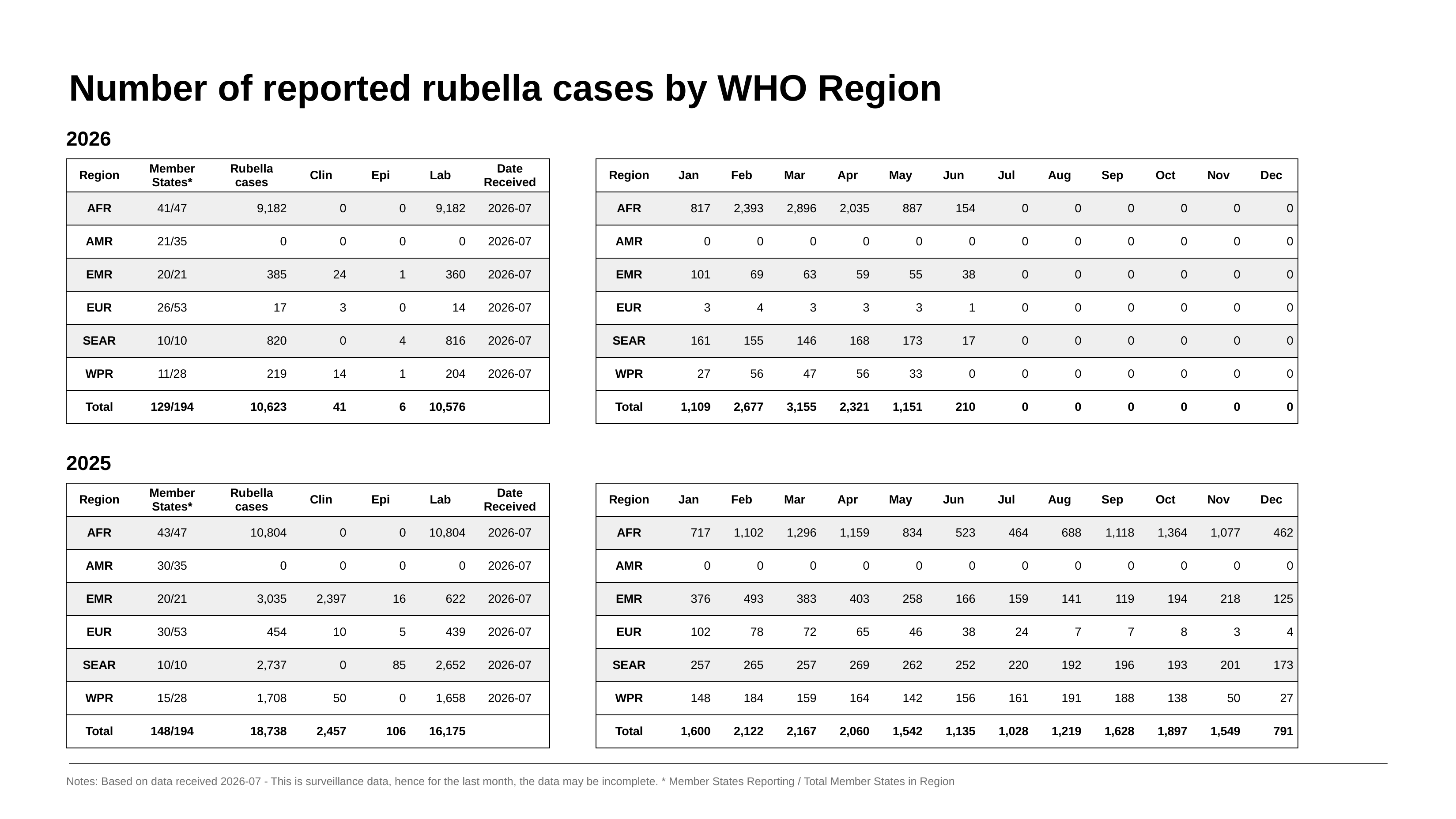

# Number of reported rubella cases by WHO Region
2026
| Region | Member States\* | Rubella cases | Clin | Epi | Lab | Date Received |
| --- | --- | --- | --- | --- | --- | --- |
| AFR | 41/47 | 9,182 | 0 | 0 | 9,182 | 2026-07 |
| AMR | 21/35 | 0 | 0 | 0 | 0 | 2026-07 |
| EMR | 20/21 | 385 | 24 | 1 | 360 | 2026-07 |
| EUR | 26/53 | 17 | 3 | 0 | 14 | 2026-07 |
| SEAR | 10/10 | 820 | 0 | 4 | 816 | 2026-07 |
| WPR | 11/28 | 219 | 14 | 1 | 204 | 2026-07 |
| Total | 129/194 | 10,623 | 41 | 6 | 10,576 |  |
| Region | Jan | Feb | Mar | Apr | May | Jun | Jul | Aug | Sep | Oct | Nov | Dec |
| --- | --- | --- | --- | --- | --- | --- | --- | --- | --- | --- | --- | --- |
| AFR | 817 | 2,393 | 2,896 | 2,035 | 887 | 154 | 0 | 0 | 0 | 0 | 0 | 0 |
| AMR | 0 | 0 | 0 | 0 | 0 | 0 | 0 | 0 | 0 | 0 | 0 | 0 |
| EMR | 101 | 69 | 63 | 59 | 55 | 38 | 0 | 0 | 0 | 0 | 0 | 0 |
| EUR | 3 | 4 | 3 | 3 | 3 | 1 | 0 | 0 | 0 | 0 | 0 | 0 |
| SEAR | 161 | 155 | 146 | 168 | 173 | 17 | 0 | 0 | 0 | 0 | 0 | 0 |
| WPR | 27 | 56 | 47 | 56 | 33 | 0 | 0 | 0 | 0 | 0 | 0 | 0 |
| Total | 1,109 | 2,677 | 3,155 | 2,321 | 1,151 | 210 | 0 | 0 | 0 | 0 | 0 | 0 |
2025
| Region | Member States\* | Rubella cases | Clin | Epi | Lab | Date Received |
| --- | --- | --- | --- | --- | --- | --- |
| AFR | 43/47 | 10,804 | 0 | 0 | 10,804 | 2026-07 |
| AMR | 30/35 | 0 | 0 | 0 | 0 | 2026-07 |
| EMR | 20/21 | 3,035 | 2,397 | 16 | 622 | 2026-07 |
| EUR | 30/53 | 454 | 10 | 5 | 439 | 2026-07 |
| SEAR | 10/10 | 2,737 | 0 | 85 | 2,652 | 2026-07 |
| WPR | 15/28 | 1,708 | 50 | 0 | 1,658 | 2026-07 |
| Total | 148/194 | 18,738 | 2,457 | 106 | 16,175 |  |
| Region | Jan | Feb | Mar | Apr | May | Jun | Jul | Aug | Sep | Oct | Nov | Dec |
| --- | --- | --- | --- | --- | --- | --- | --- | --- | --- | --- | --- | --- |
| AFR | 717 | 1,102 | 1,296 | 1,159 | 834 | 523 | 464 | 688 | 1,118 | 1,364 | 1,077 | 462 |
| AMR | 0 | 0 | 0 | 0 | 0 | 0 | 0 | 0 | 0 | 0 | 0 | 0 |
| EMR | 376 | 493 | 383 | 403 | 258 | 166 | 159 | 141 | 119 | 194 | 218 | 125 |
| EUR | 102 | 78 | 72 | 65 | 46 | 38 | 24 | 7 | 7 | 8 | 3 | 4 |
| SEAR | 257 | 265 | 257 | 269 | 262 | 252 | 220 | 192 | 196 | 193 | 201 | 173 |
| WPR | 148 | 184 | 159 | 164 | 142 | 156 | 161 | 191 | 188 | 138 | 50 | 27 |
| Total | 1,600 | 2,122 | 2,167 | 2,060 | 1,542 | 1,135 | 1,028 | 1,219 | 1,628 | 1,897 | 1,549 | 791 |
Notes: Based on data received 2026-07 - This is surveillance data, hence for the last month, the data may be incomplete. * Member States Reporting / Total Member States in Region